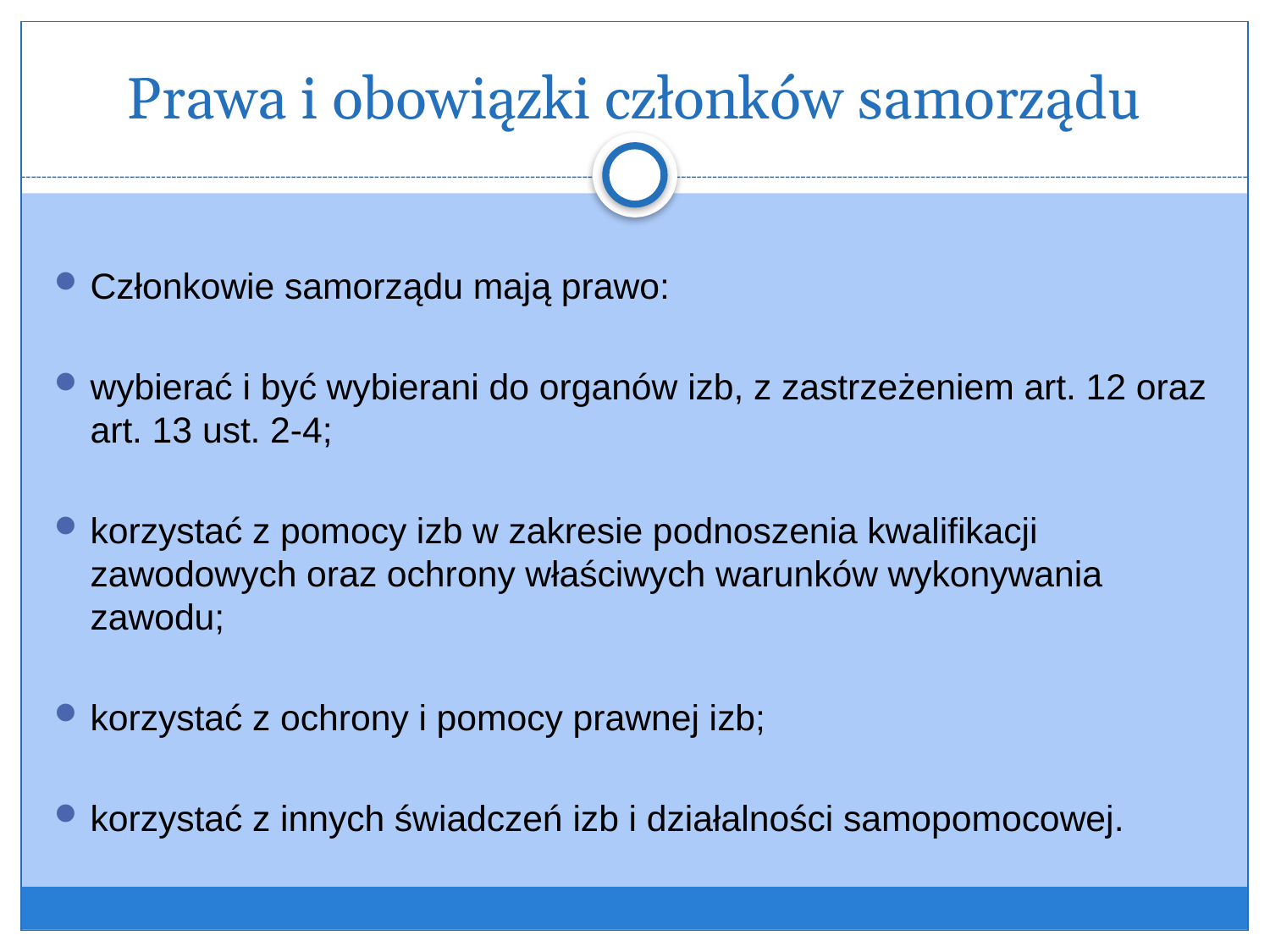

# Prawa i obowiązki członków samorządu

Członkowie samorządu mają prawo:

wybierać i być wybierani do organów izb, z zastrzeżeniem art. 12 oraz art. 13 ust. 2-4;

korzystać z pomocy izb w zakresie podnoszenia kwalifikacji zawodowych oraz ochrony właściwych warunków wykonywania zawodu;

korzystać z ochrony i pomocy prawnej izb;

korzystać z innych świadczeń izb i działalności samopomocowej.